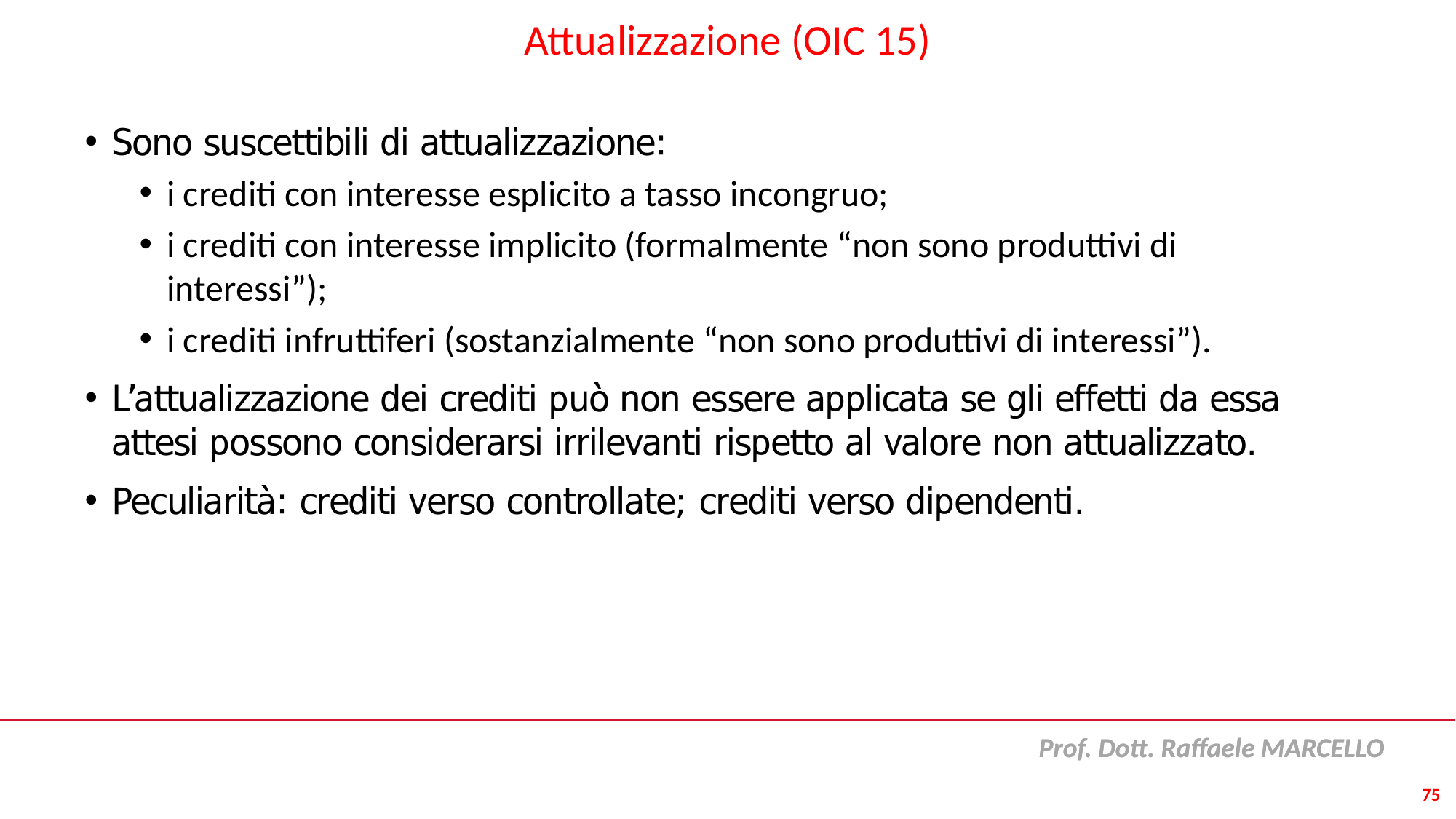

# Attualizzazione (OIC 15)
Sono suscettibili di attualizzazione:
i crediti con interesse esplicito a tasso incongruo;
i crediti con interesse implicito (formalmente “non sono produttivi di interessi”);
i crediti infruttiferi (sostanzialmente “non sono produttivi di interessi”).
L’attualizzazione dei crediti può non essere applicata se gli effetti da essa attesi possono considerarsi irrilevanti rispetto al valore non attualizzato.
Peculiarità: crediti verso controllate; crediti verso dipendenti.
75